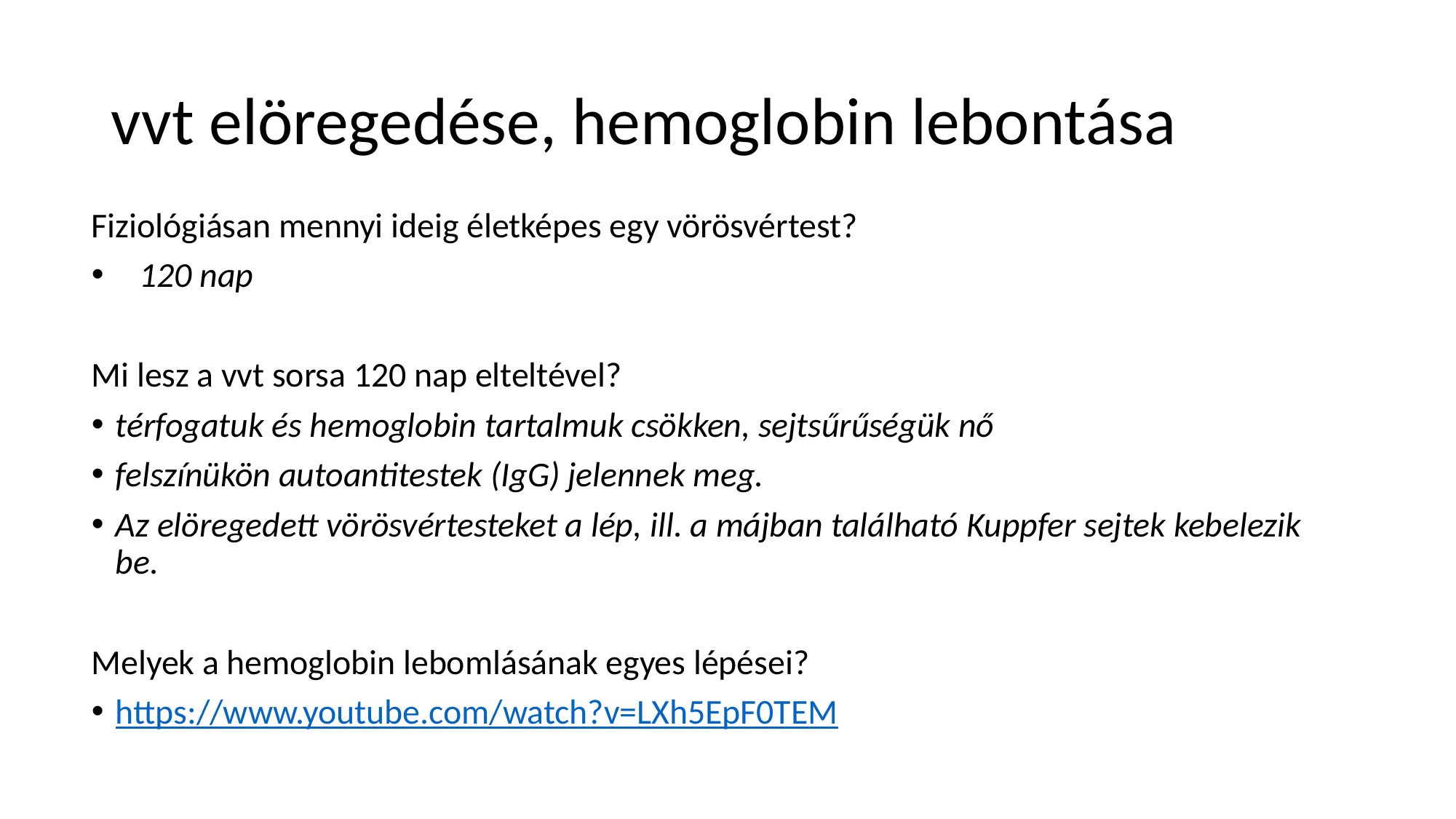

# vvt elöregedése, hemoglobin lebontása
Fiziológiásan mennyi ideig életképes egy vörösvértest?
   120 nap

Mi lesz a vvt sorsa 120 nap elteltével?
térfogatuk és hemoglobin tartalmuk csökken, sejtsűrűségük nő
felszínükön autoantitestek (IgG) jelennek meg.
Az elöregedett vörösvértesteket a lép, ill. a májban található Kuppfer sejtek kebelezik be.

Melyek a hemoglobin lebomlásának egyes lépései?
https://www.youtube.com/watch?v=LXh5EpF0TEM